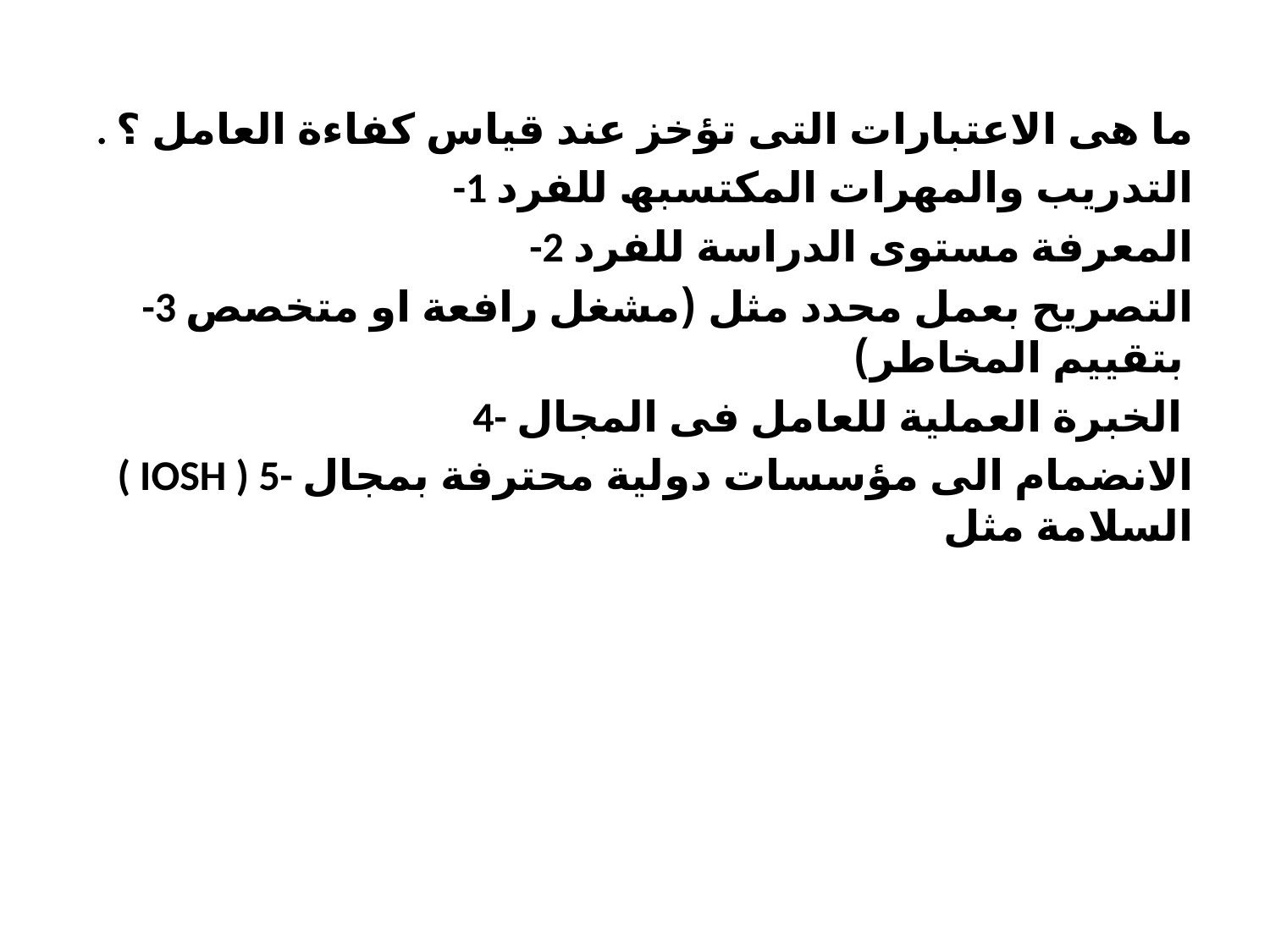

. ما ھى الاعتبارات التى تؤخز عند قیاس كفاءة العامل ؟
-1 التدریب والمھرات المكتسبھ للفرد
-2 المعرفة مستوى الدراسة للفرد
-3 التصریح بعمل محدد مثل (مشغل رافعة او متخصص بتقییم المخاطر)
4- الخبرة العملیة للعامل فى المجال
( IOSH ) 5- الانضمام الى مؤسسات دولیة محترفة بمجال السلامة مثل